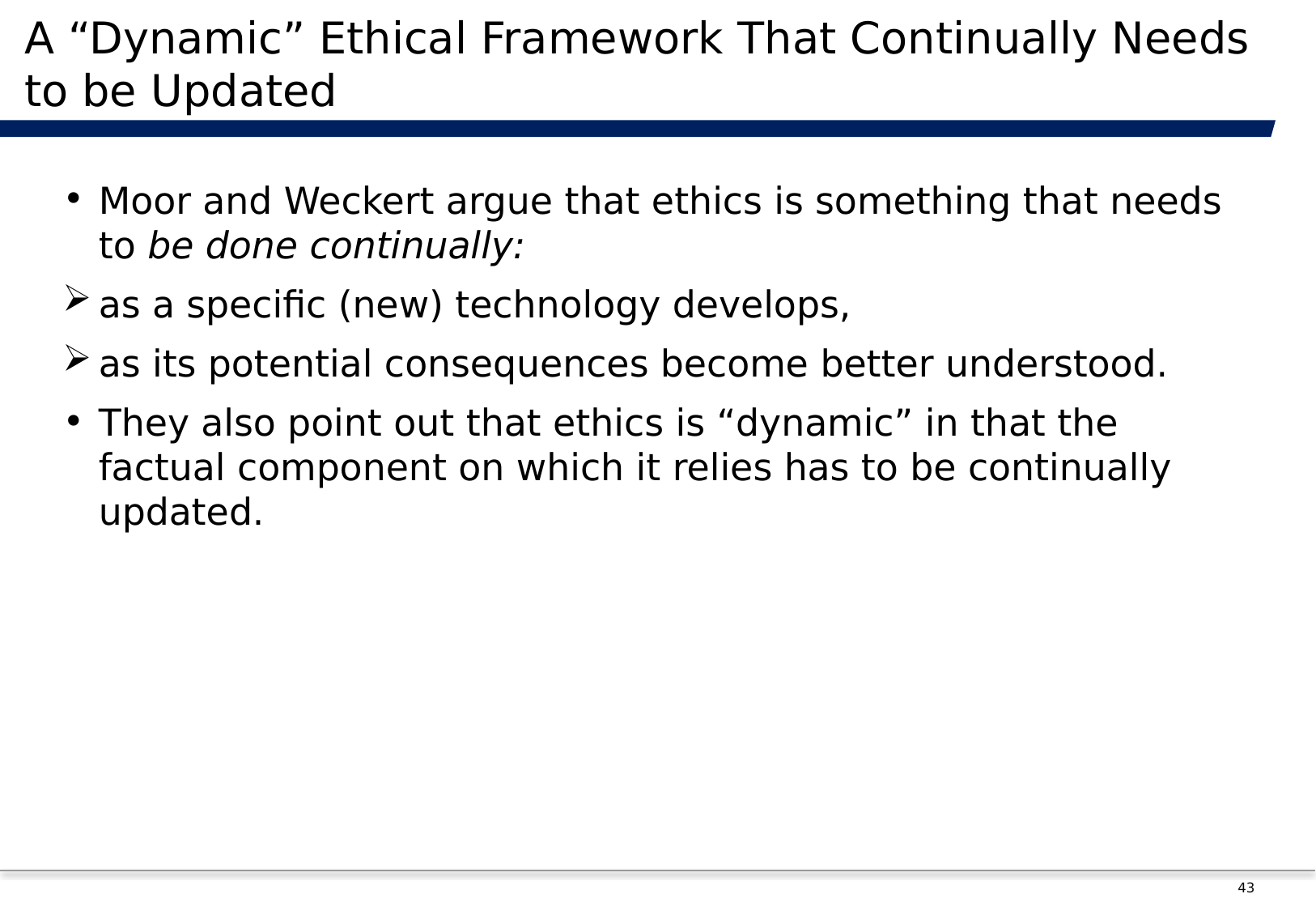

# A “Dynamic” Ethical Framework That Continually Needs to be Updated
Moor and Weckert argue that ethics is something that needs to be done continually:
as a specific (new) technology develops,
as its potential consequences become better understood.
They also point out that ethics is “dynamic” in that the factual component on which it relies has to be continually updated.